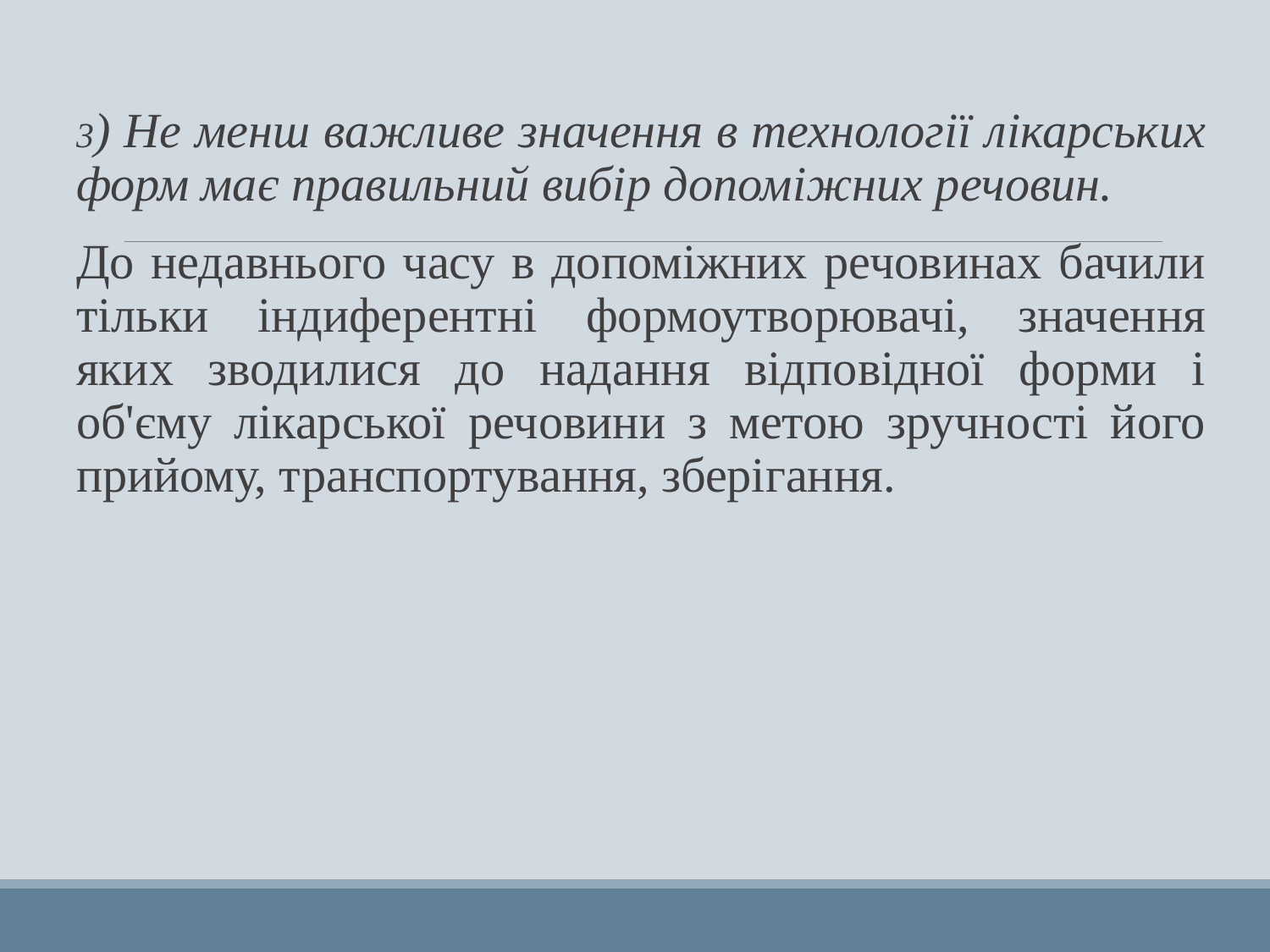

3) Не менш важливе значення в технології лікарських форм має правильний вибір допоміжних речовин.
До недавнього часу в допоміжних речовинах бачили тільки індиферентні формоутворювачі, значення яких зводилися до надання відповідної форми і об'єму лікарської речовини з метою зручності його прийому, транспортування, зберігання.